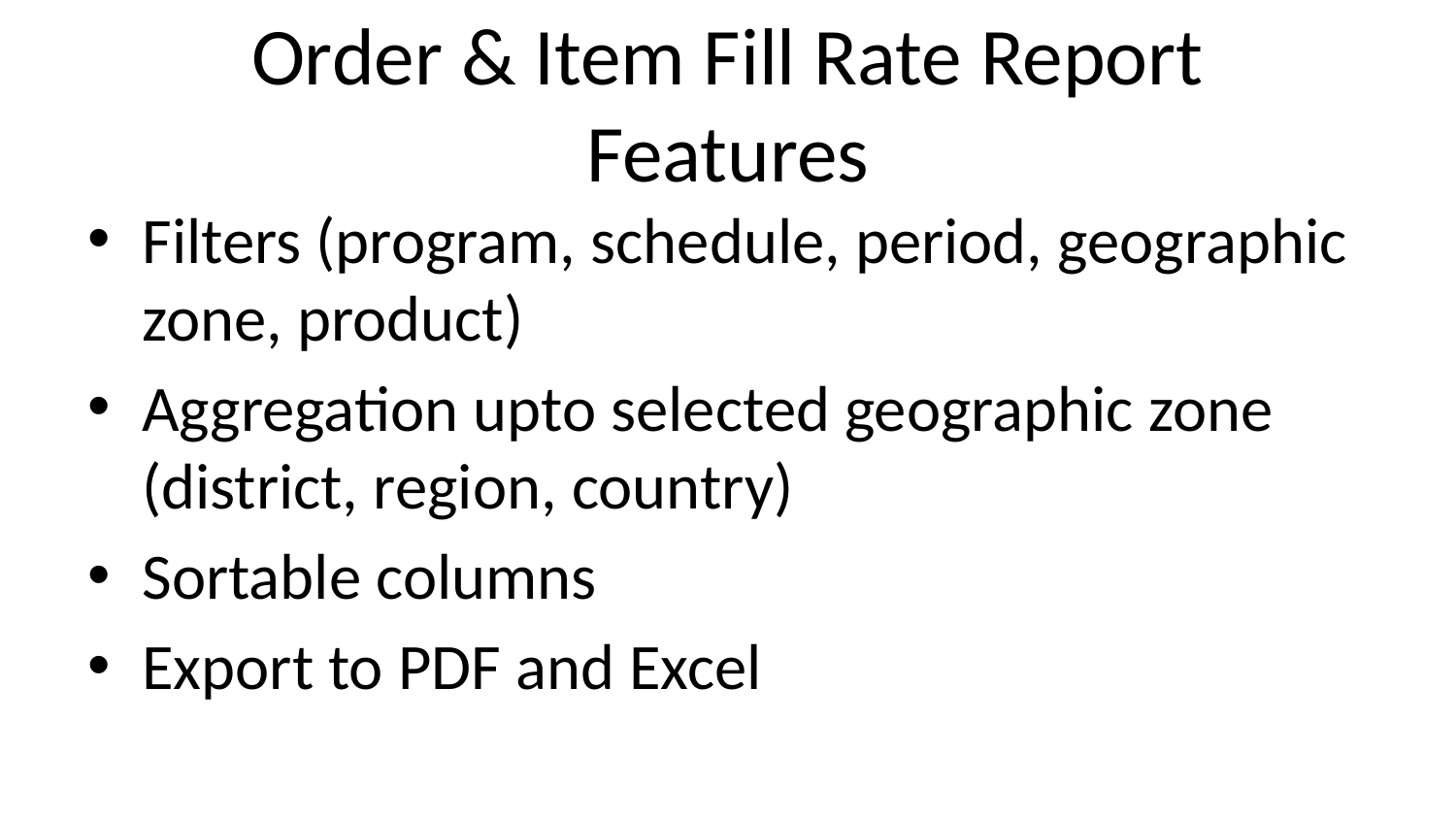

# Order & Item Fill Rate Report Features
Filters (program, schedule, period, geographic zone, product)
Aggregation upto selected geographic zone (district, region, country)
Sortable columns
Export to PDF and Excel